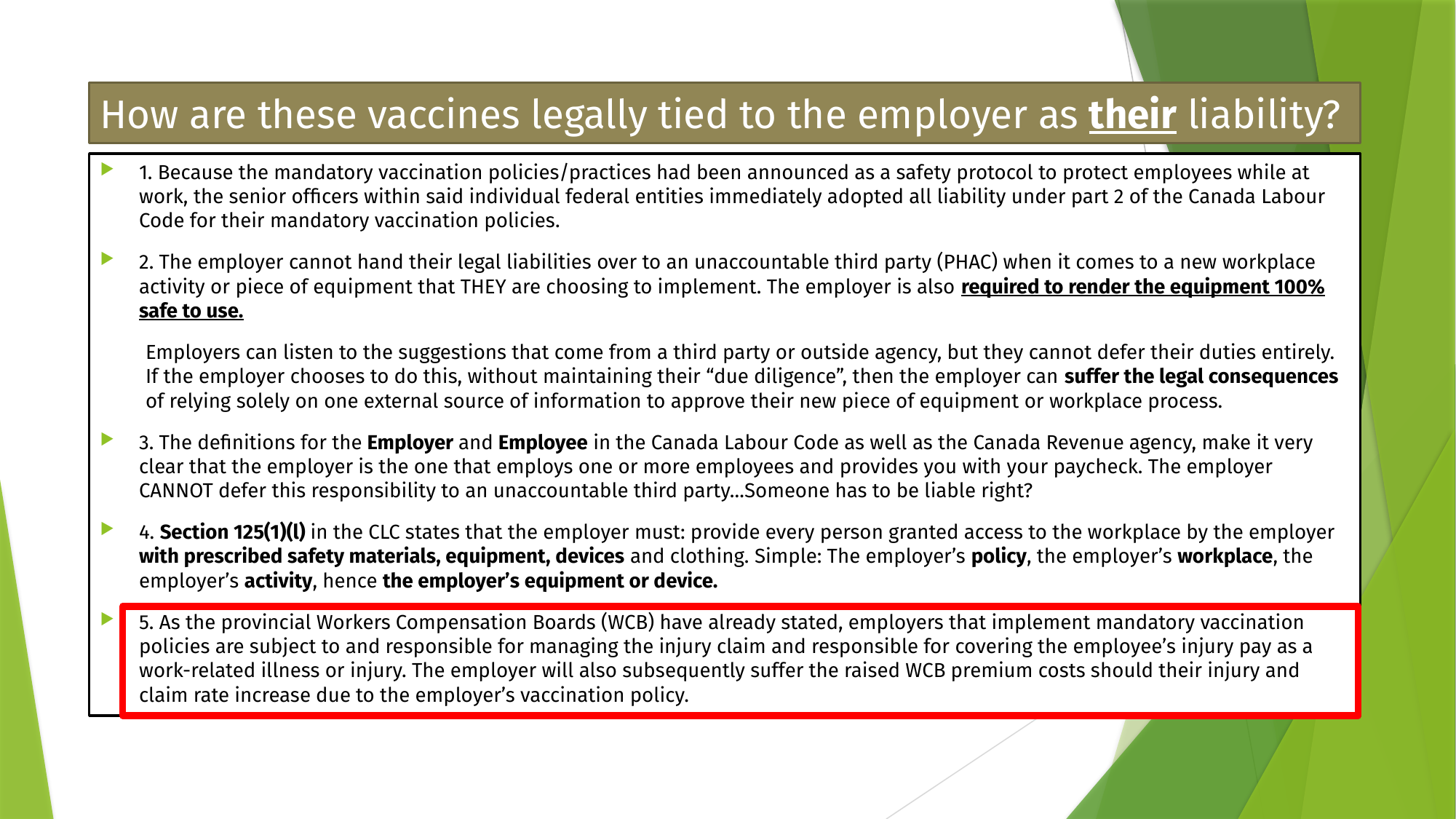

# How are these vaccines legally tied to the employer as their liability?
1. Because the mandatory vaccination policies/practices had been announced as a safety protocol to protect employees while at work, the senior officers within said individual federal entities immediately adopted all liability under part 2 of the Canada Labour Code for their mandatory vaccination policies.
2. The employer cannot hand their legal liabilities over to an unaccountable third party (PHAC) when it comes to a new workplace activity or piece of equipment that THEY are choosing to implement. The employer is also required to render the equipment 100% safe to use.
Employers can listen to the suggestions that come from a third party or outside agency, but they cannot defer their duties entirely. If the employer chooses to do this, without maintaining their “due diligence”, then the employer can suffer the legal consequences of relying solely on one external source of information to approve their new piece of equipment or workplace process.
3. The definitions for the Employer and Employee in the Canada Labour Code as well as the Canada Revenue agency, make it very clear that the employer is the one that employs one or more employees and provides you with your paycheck. The employer CANNOT defer this responsibility to an unaccountable third party...Someone has to be liable right?
4. Section 125(1)(l) in the CLC states that the employer must: provide every person granted access to the workplace by the employer with prescribed safety materials, equipment, devices and clothing. Simple: The employer’s policy, the employer’s workplace, the employer’s activity, hence the employer’s equipment or device.
5. As the provincial Workers Compensation Boards (WCB) have already stated, employers that implement mandatory vaccination policies are subject to and responsible for managing the injury claim and responsible for covering the employee’s injury pay as a work-related illness or injury. The employer will also subsequently suffer the raised WCB premium costs should their injury and claim rate increase due to the employer’s vaccination policy.